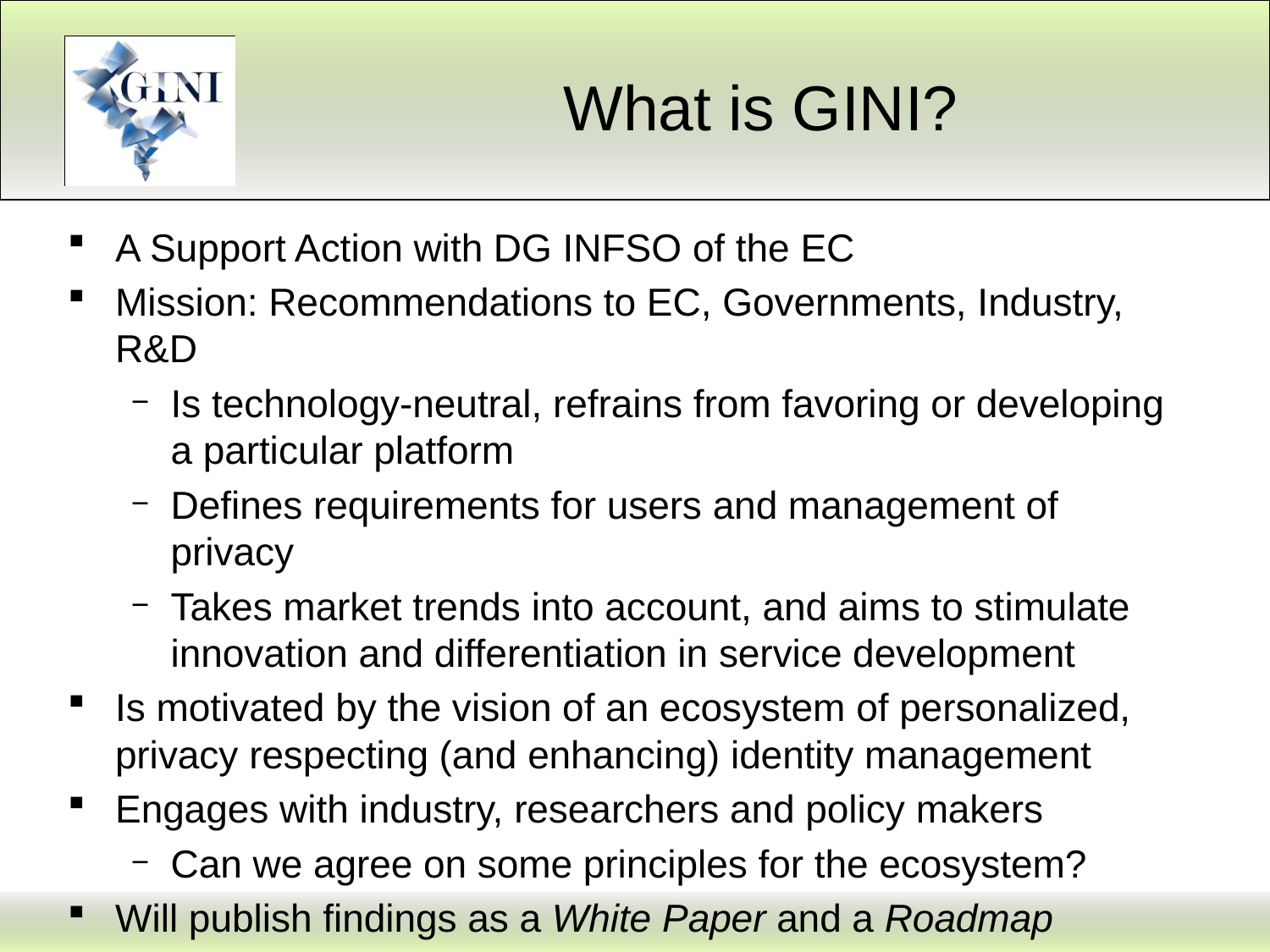

# What is GINI?
A Support Action with DG INFSO of the EC
Mission: Recommendations to EC, Governments, Industry, R&D
Is technology-neutral, refrains from favoring or developing a particular platform
Defines requirements for users and management of privacy
Takes market trends into account, and aims to stimulate innovation and differentiation in service development
Is motivated by the vision of an ecosystem of personalized, privacy respecting (and enhancing) identity management
Engages with industry, researchers and policy makers
Can we agree on some principles for the ecosystem?
Will publish findings as a White Paper and a Roadmap